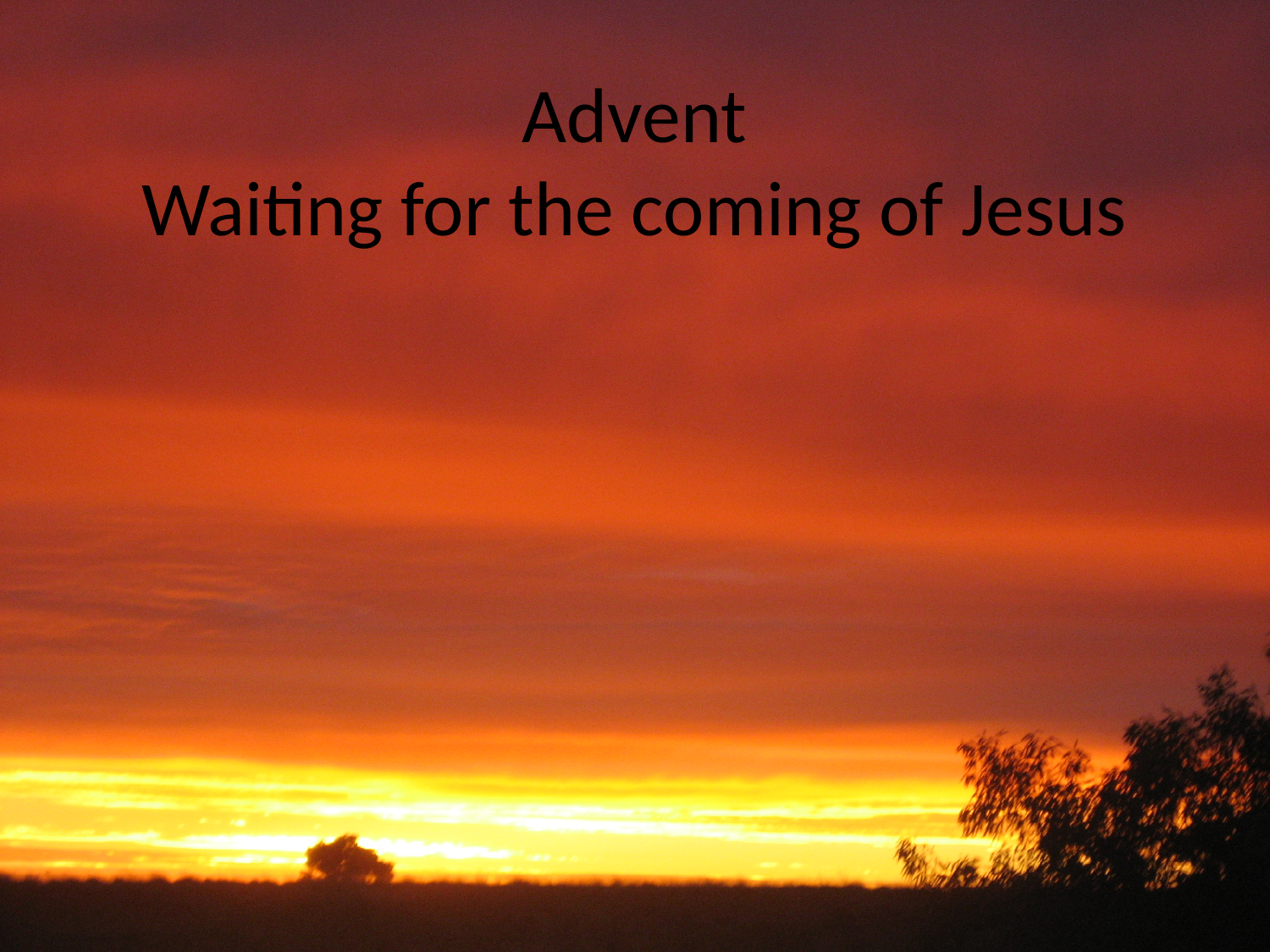

# Advent Waiting for the coming of Jesus